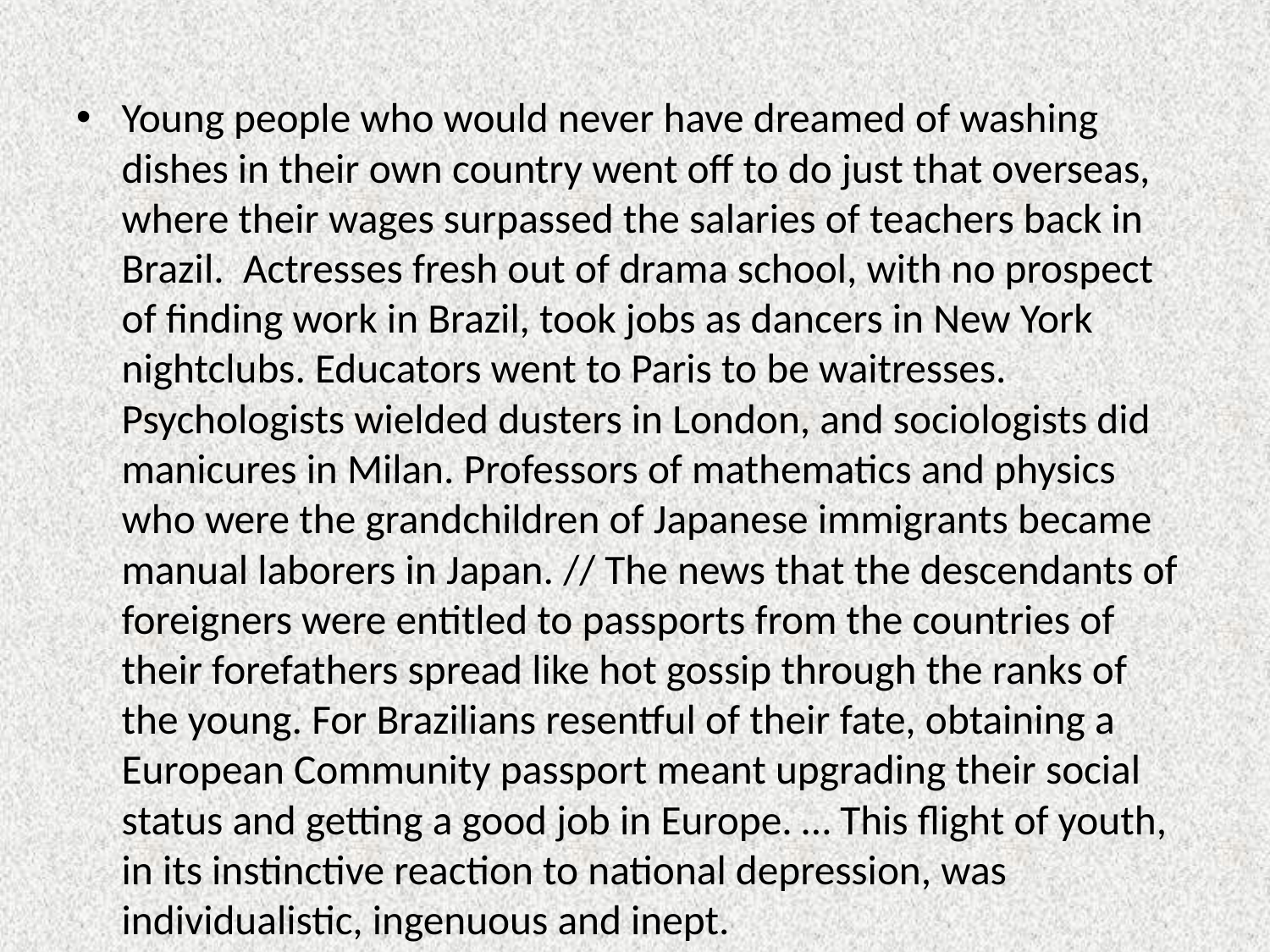

#
Young people who would never have dreamed of washing dishes in their own country went off to do just that overseas, where their wages surpassed the salaries of teachers back in Brazil.  Actresses fresh out of drama school, with no prospect of finding work in Brazil, took jobs as dancers in New York nightclubs. Educators went to Paris to be waitresses. Psychologists wielded dusters in London, and sociologists did manicures in Milan. Professors of mathematics and physics who were the grandchildren of Japanese immigrants became manual laborers in Japan. // The news that the descendants of foreigners were entitled to passports from the countries of their forefathers spread like hot gossip through the ranks of the young. For Brazilians resentful of their fate, obtaining a European Community passport meant upgrading their social status and getting a good job in Europe. … This flight of youth, in its instinctive reaction to national depression, was individualistic, ingenuous and inept.